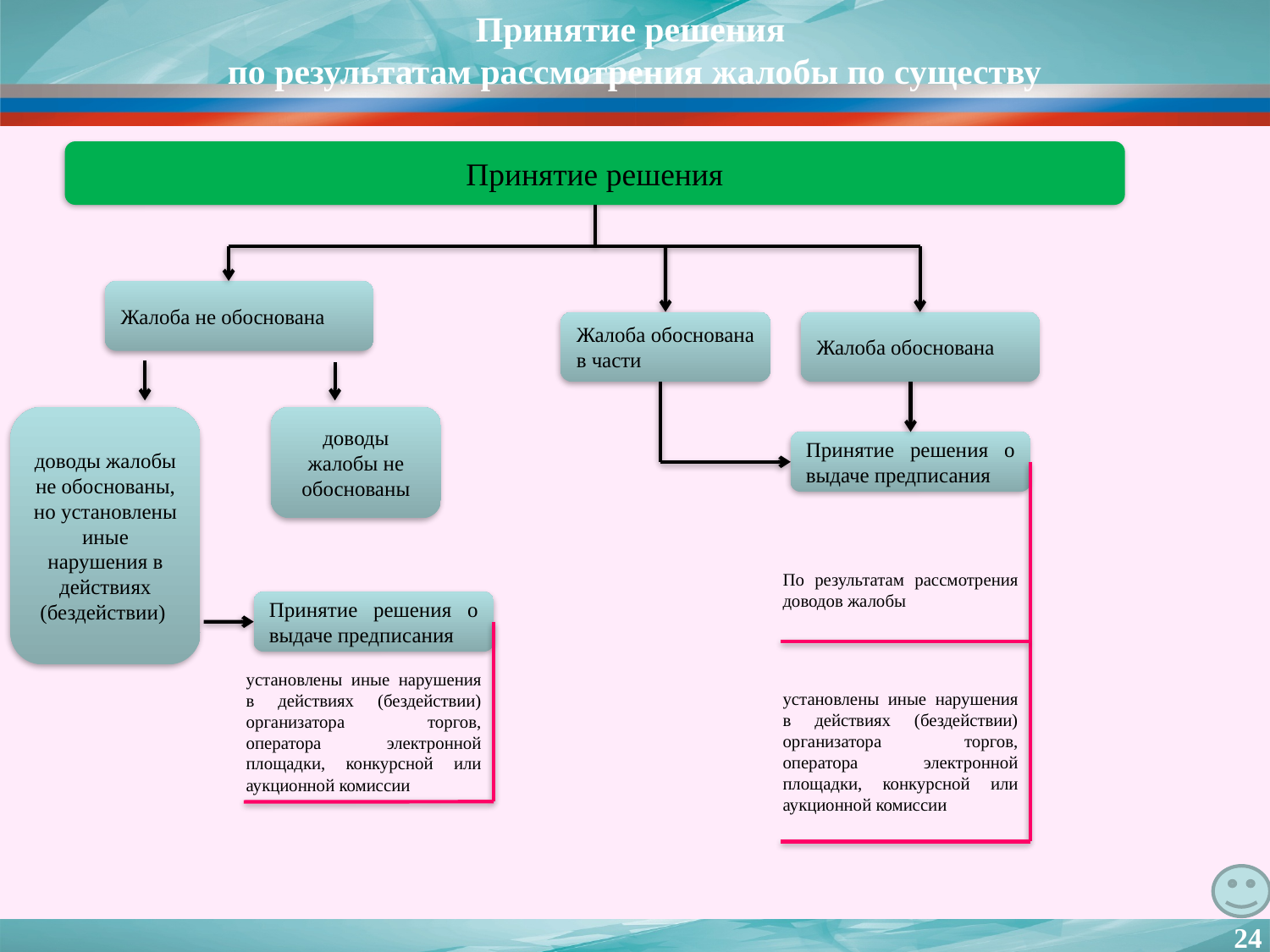

Принятие решения
по результатам рассмотрения жалобы по существу
Принятие решения
Жалоба не обоснована
Жалоба обоснована в части
Жалоба обоснована
доводы жалобы не обоснованы, но установлены иные нарушения в действиях (бездействии)
доводы жалобы не обоснованы
Принятие решения о выдаче предписания
По результатам рассмотрения доводов жалобы
Принятие решения о выдаче предписания
установлены иные нарушения в действиях (бездействии) организатора торгов, оператора электронной площадки, конкурсной или аукционной комиссии
установлены иные нарушения в действиях (бездействии) организатора торгов, оператора электронной площадки, конкурсной или аукционной комиссии

24